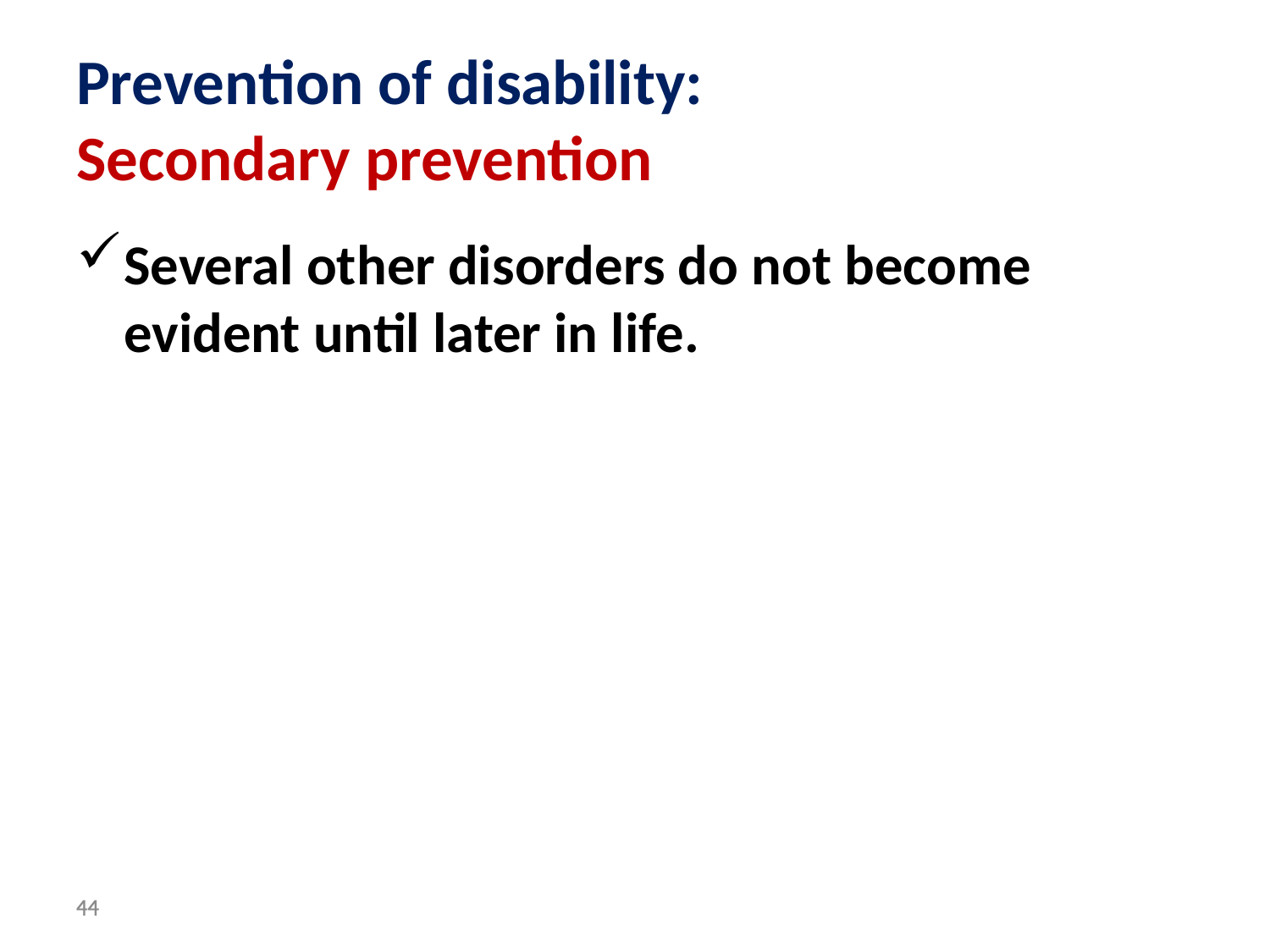

# Prevention of disability: Secondary prevention
Several other disorders do not become evident until later in life.

44